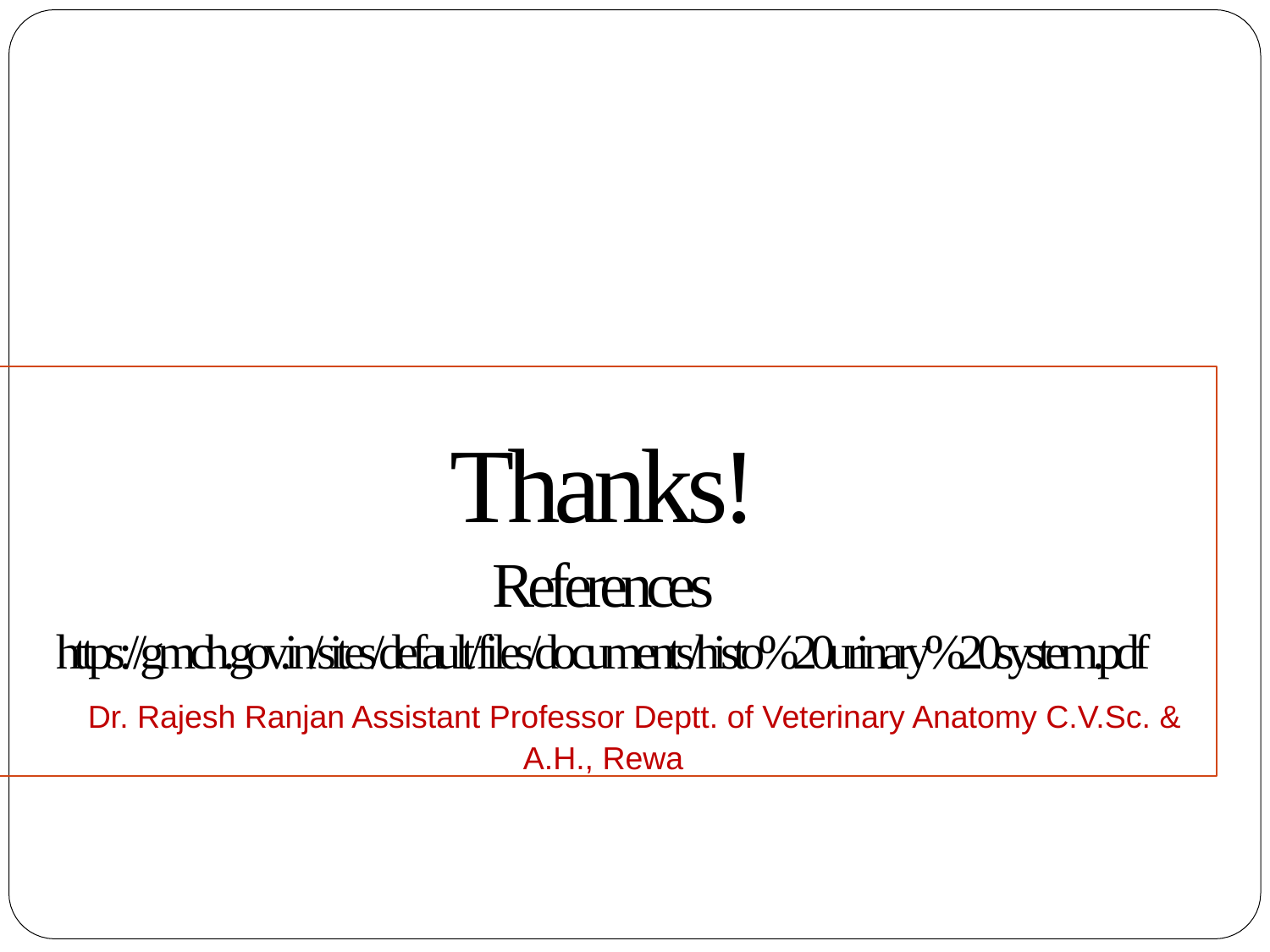

# Thanks! References https://gmch.gov.in/sites/default/files/documents/histo%20urinary%20system.pdf Dr. Rajesh Ranjan Assistant Professor Deptt. of Veterinary Anatomy C.V.Sc. & A.H., Rewa